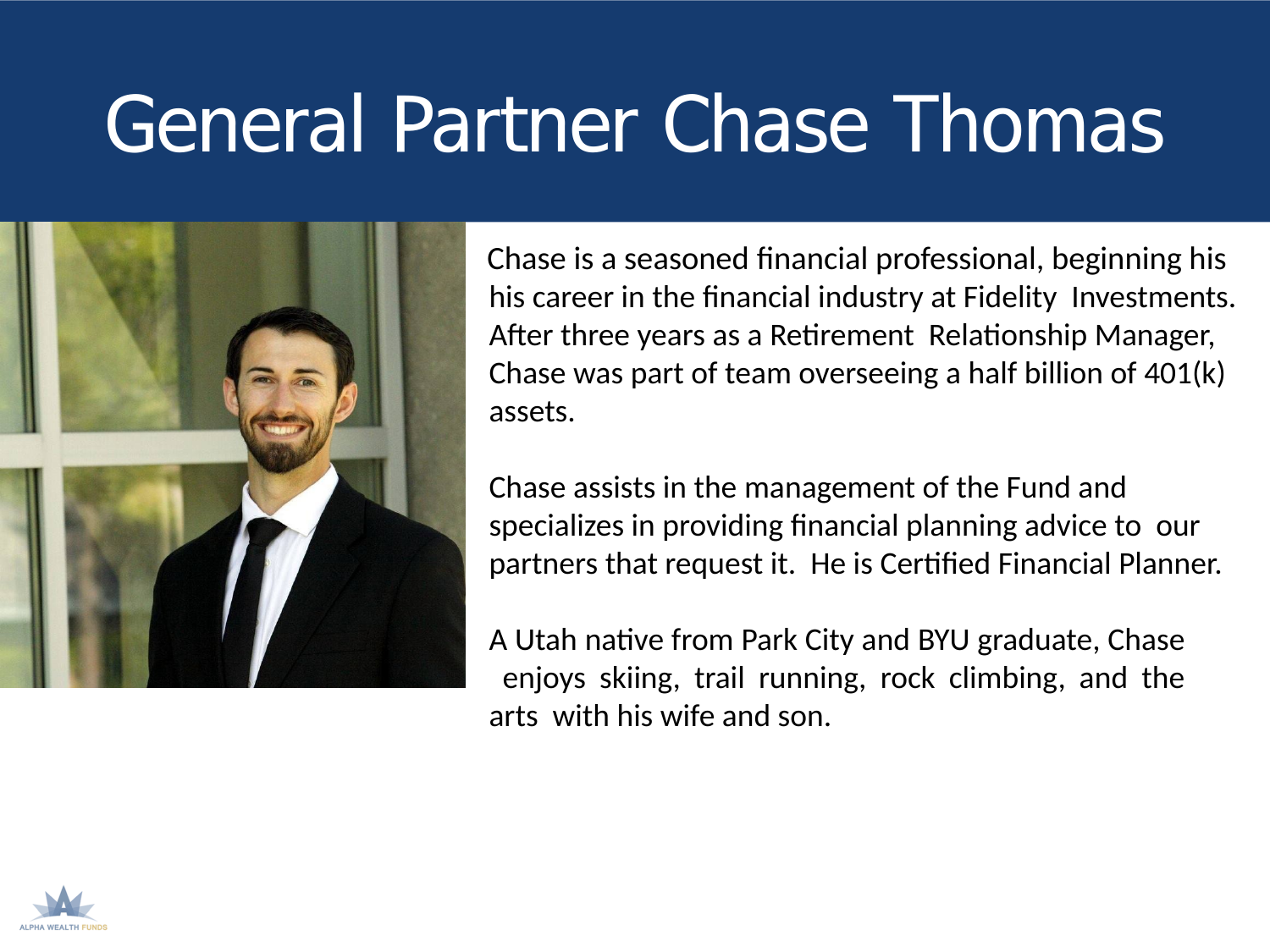

# General Partner Chase Thomas

Chase is a seasoned financial professional, beginning his
his career in the financial industry at Fidelity  Investments. After three years as a Retirement  Relationship Manager, Chase was part of team overseeing a half billion of 401(k)  assets.

Chase assists in the management of the Fund and specializes in providing financial planning advice to  our partners that request it.  He is Certified Financial Planner.

A Utah native from Park City and BYU graduate, Chase  enjoys skiing, trail running, rock climbing, and the arts  with his wife and son.